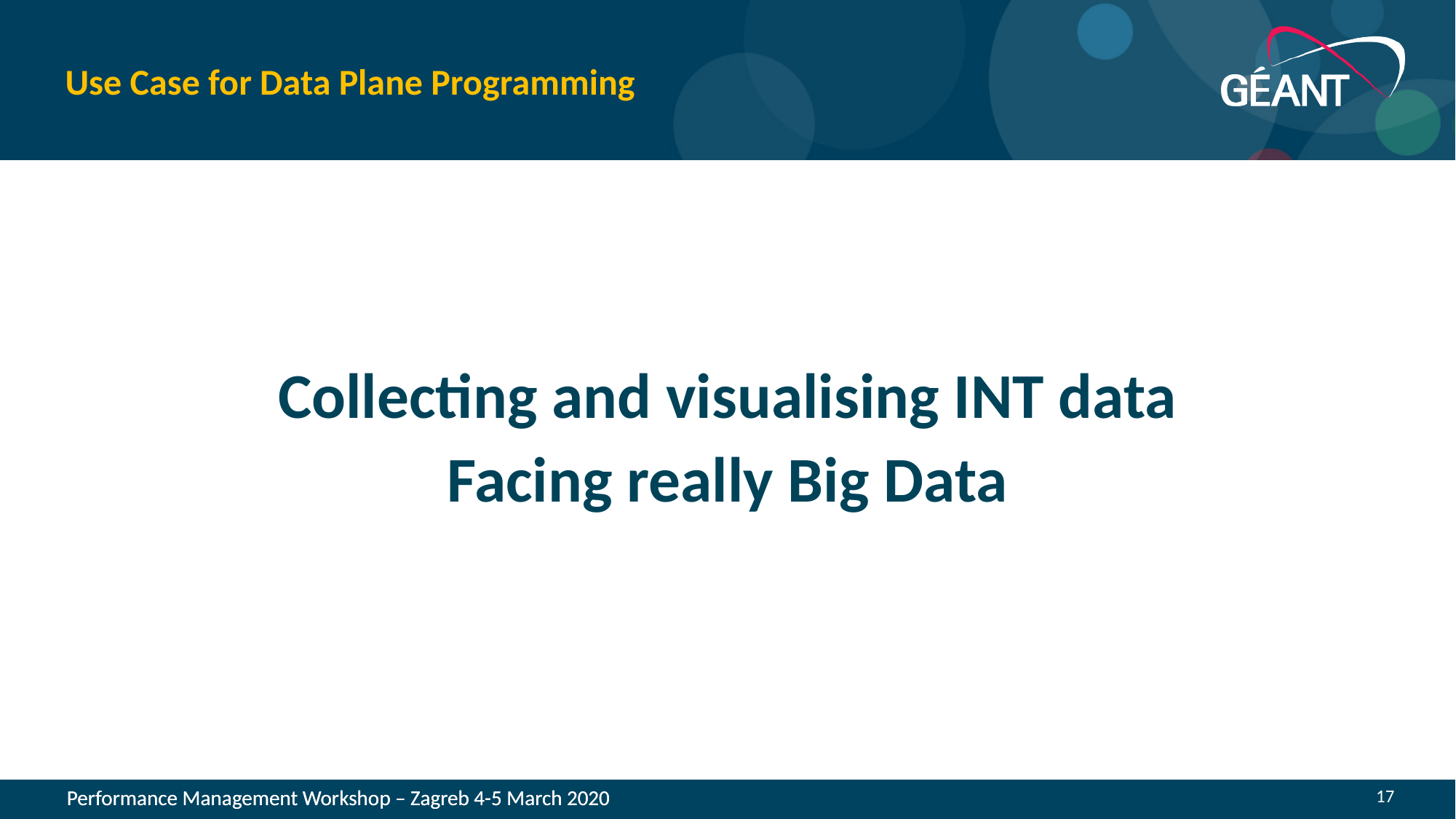

# Use Case for Data Plane Programming
Collecting and visualising INT data
Facing really Big Data
17